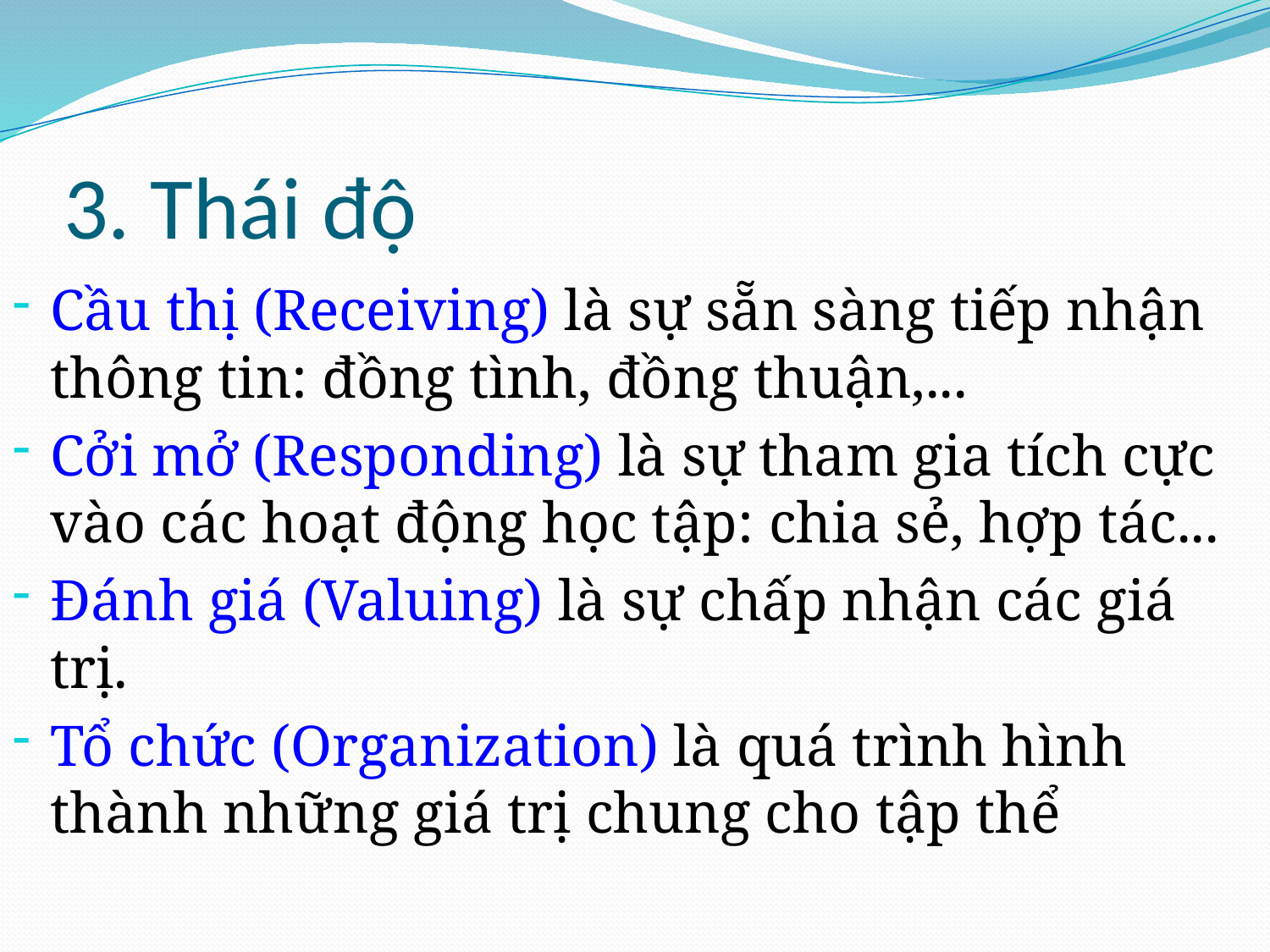

# 3. Thái độ
Cầu thị (Receiving) là sự sẵn sàng tiếp nhận thông tin: đồng tình, đồng thuận,...
Cởi mở (Responding) là sự tham gia tích cực vào các hoạt động học tập: chia sẻ, hợp tác...
Đánh giá (Valuing) là sự chấp nhận các giá trị.
Tổ chức (Organization) là quá trình hình thành những giá trị chung cho tập thể